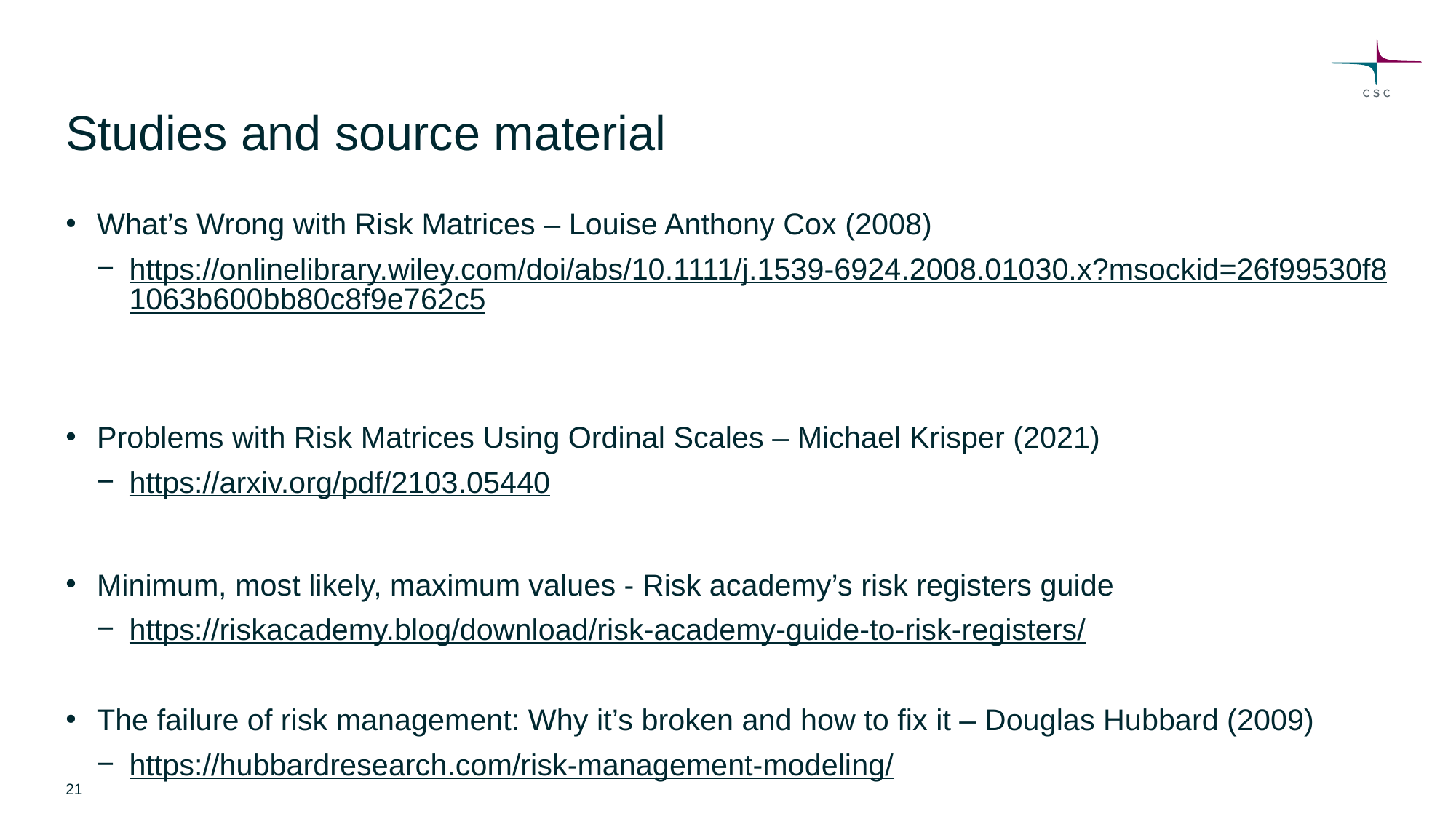

# Studies and source material
What’s Wrong with Risk Matrices – Louise Anthony Cox (2008)
https://onlinelibrary.wiley.com/doi/abs/10.1111/j.1539-6924.2008.01030.x?msockid=26f99530f81063b600bb80c8f9e762c5

Problems with Risk Matrices Using Ordinal Scales – Michael Krisper (2021)
https://arxiv.org/pdf/2103.05440

Minimum, most likely, maximum values - Risk academy’s risk registers guide
https://riskacademy.blog/download/risk-academy-guide-to-risk-registers/

The failure of risk management: Why it’s broken and how to fix it – Douglas Hubbard (2009)
https://hubbardresearch.com/risk-management-modeling/
21